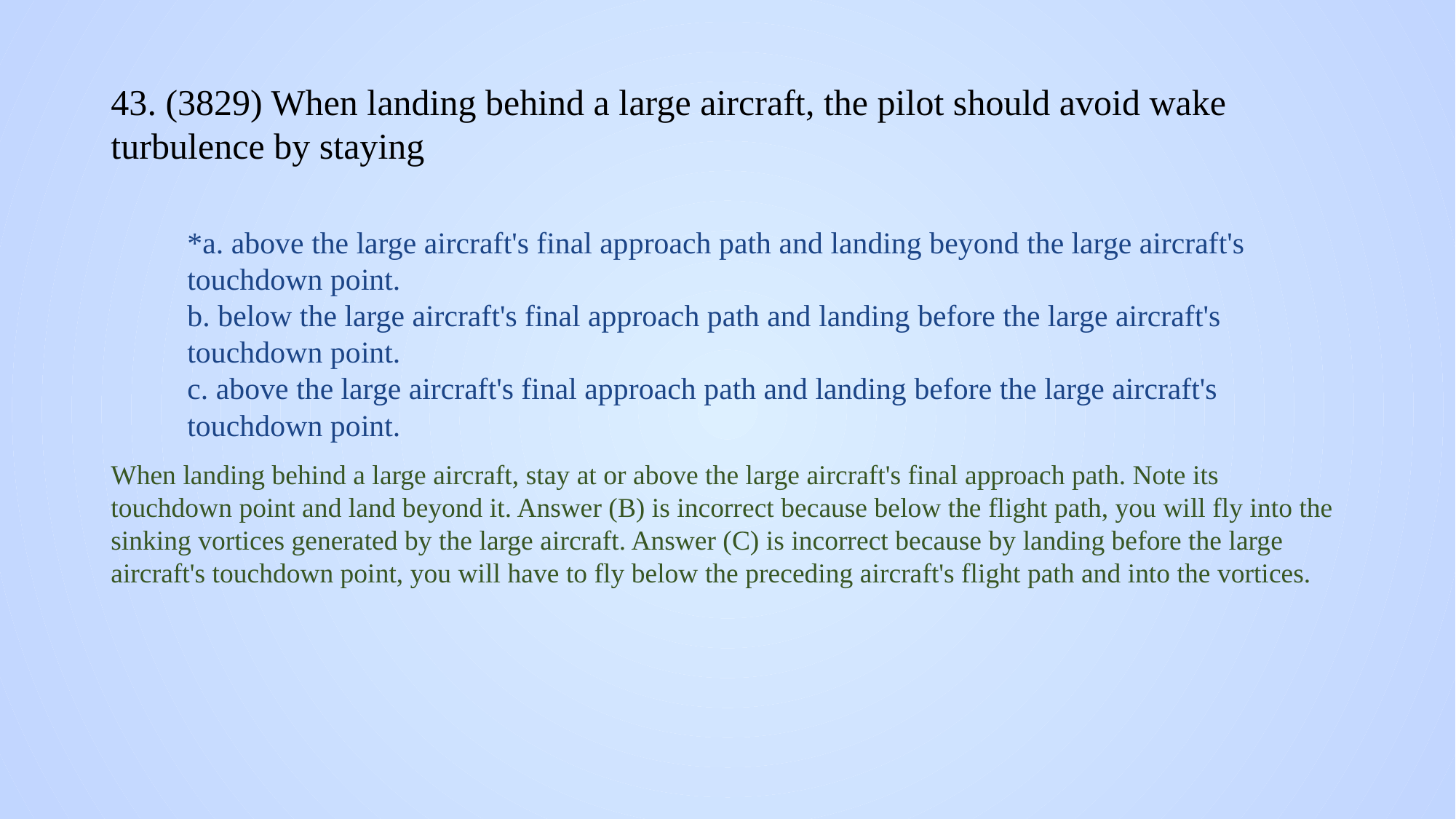

# 43. (3829) When landing behind a large aircraft, the pilot should avoid wake turbulence by staying
*a. above the large aircraft's final approach path and landing beyond the large aircraft's touchdown point.
b. below the large aircraft's final approach path and landing before the large aircraft's touchdown point.
c. above the large aircraft's final approach path and landing before the large aircraft's touchdown point.
When landing behind a large aircraft, stay at or above the large aircraft's final approach path. Note its touchdown point and land beyond it. Answer (B) is incorrect because below the flight path, you will fly into the sinking vortices generated by the large aircraft. Answer (C) is incorrect because by landing before the large aircraft's touchdown point, you will have to fly below the preceding aircraft's flight path and into the vortices.